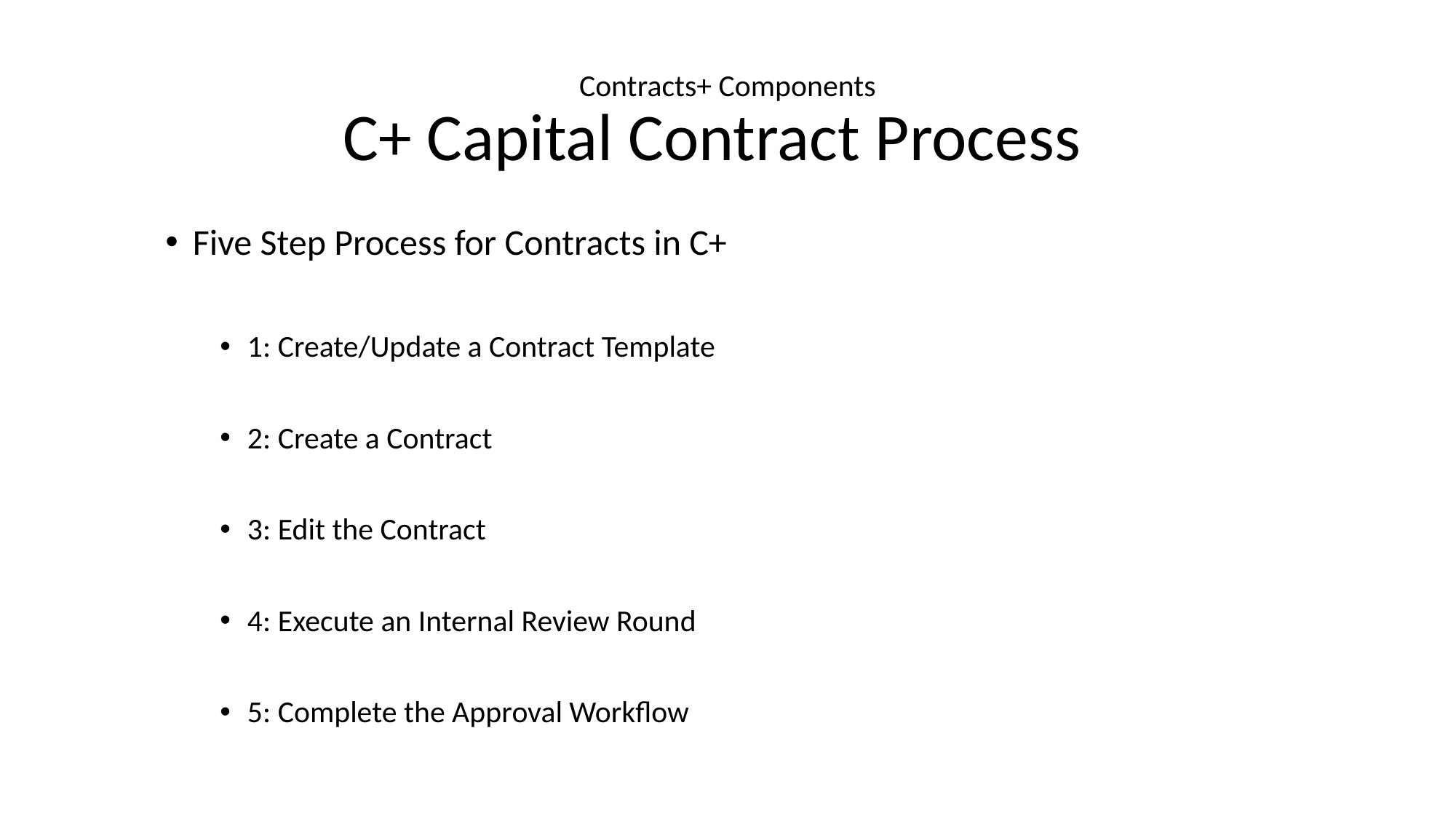

# Contracts+ Components C+ Capital Contract Process
Five Step Process for Contracts in C+

1: Create/Update a Contract Template

2: Create a Contract

3: Edit the Contract

4: Execute an Internal Review Round

5: Complete the Approval Workflow